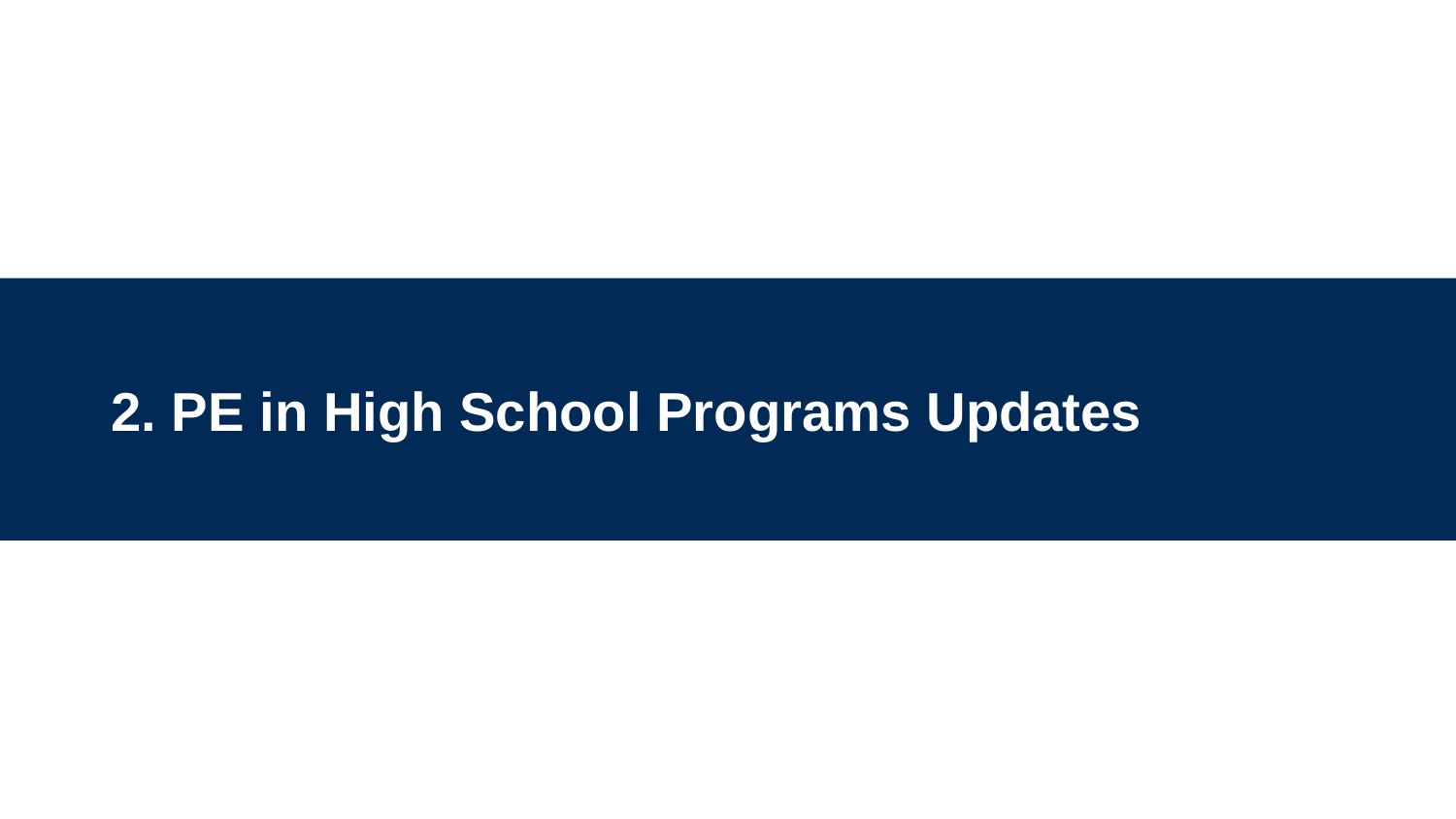

# 2. PE in High School Programs Updates